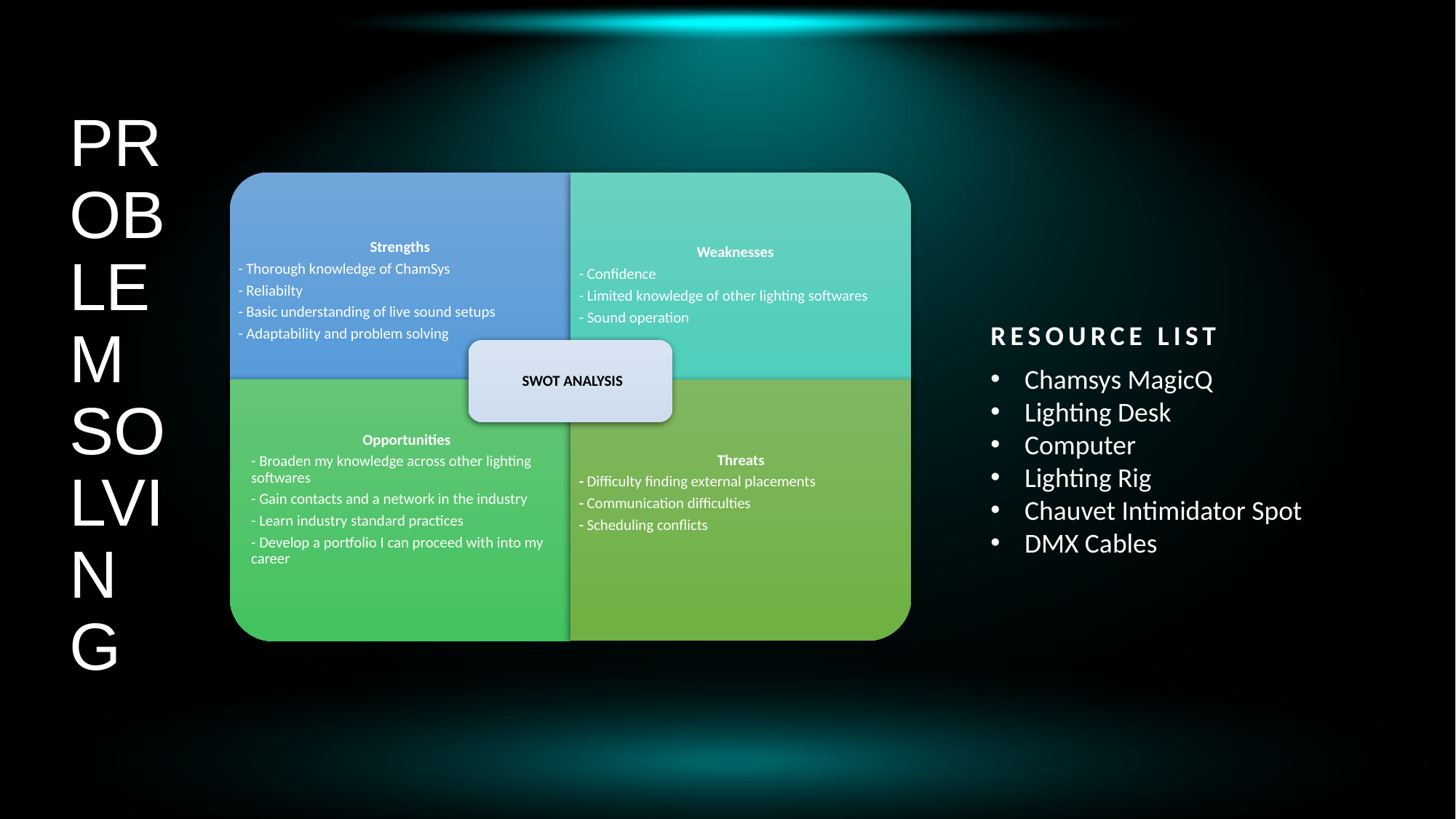

# PROBLEM SOLVING
Strengths
- Thorough knowledge of ChamSys
- Reliabilty
- Basic understanding of live sound setups
- Adaptability and problem solving
Weaknesses
- Confidence
- Limited knowledge of other lighting softwares
- Sound operation
Opportunities
- Broaden my knowledge across other lighting softwares
- Gain contacts and a network in the industry
- Learn industry standard practices
- Develop a portfolio I can proceed with into my career

Threats
- Difficulty finding external placements
- Communication difficulties
- Scheduling conflicts

SWOT ANALYSIS
RESOURCE LIST
Chamsys MagicQ
Lighting Desk
Computer
Lighting Rig
Chauvet Intimidator Spot
DMX Cables